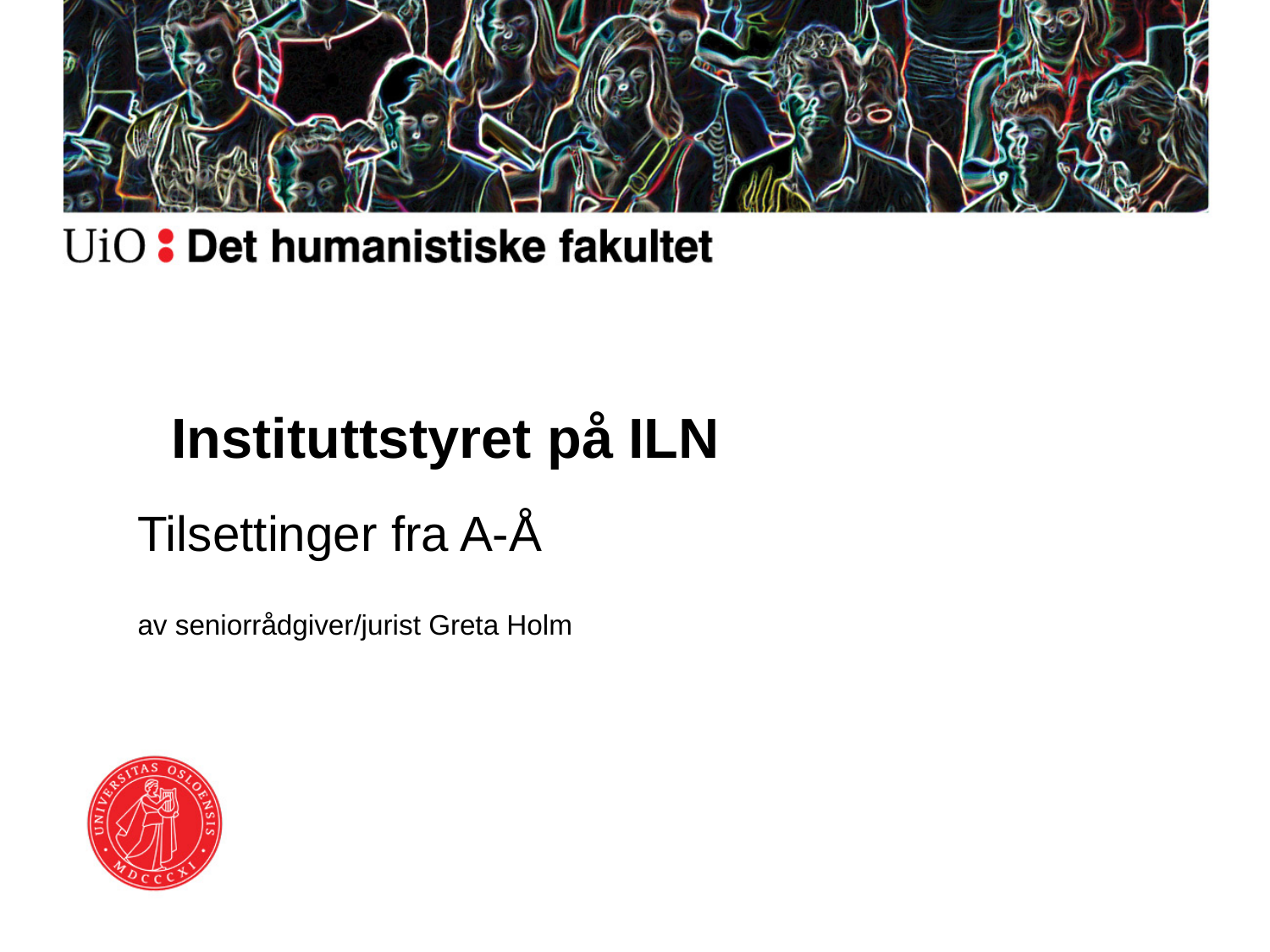

# Instituttstyret på ILN
Tilsettinger fra A-Å

av seniorrådgiver/jurist Greta Holm